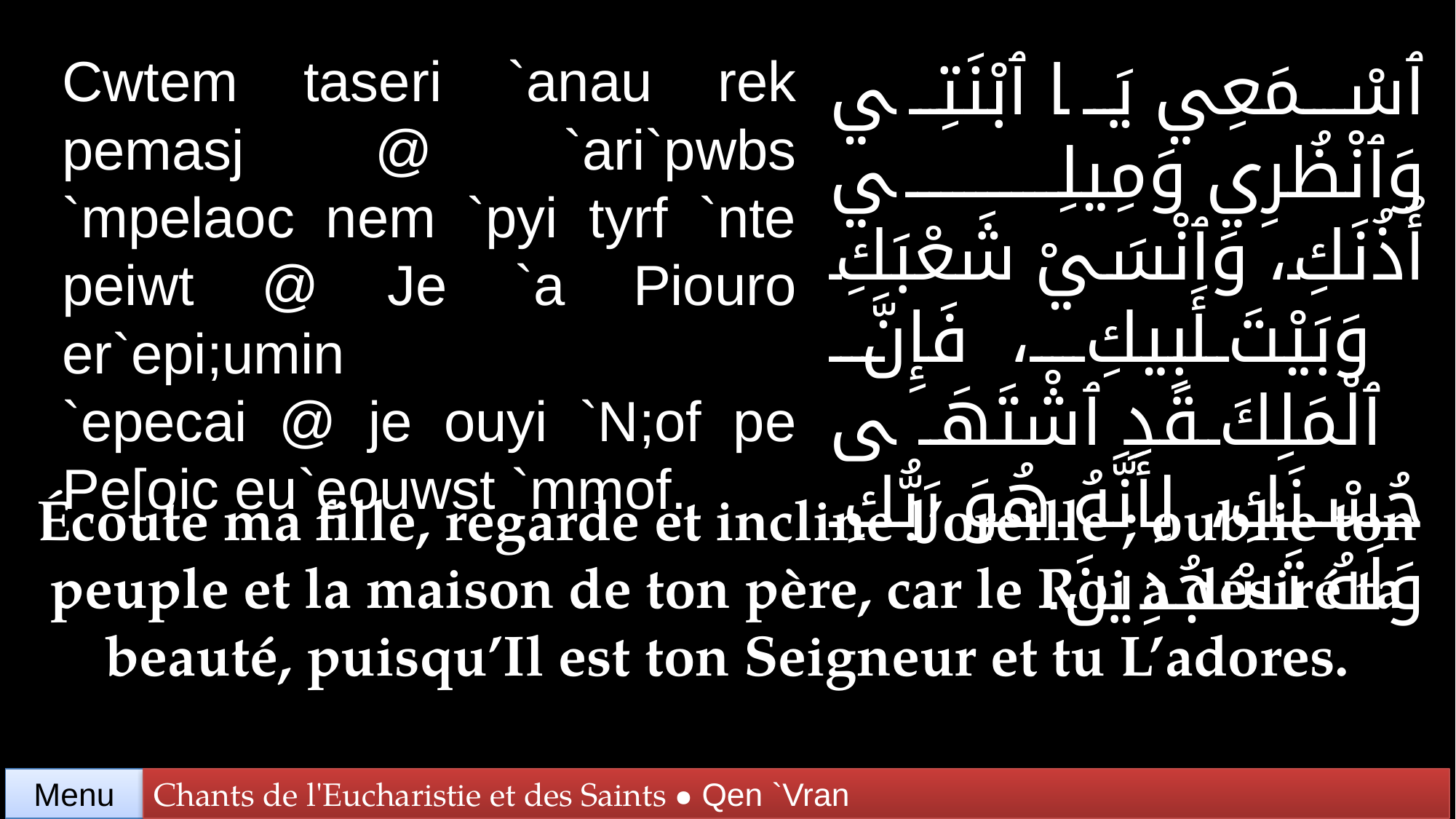

Cwtem taseri `anau rek pemasj @ `ari`pwbs `mpelaoc nem `pyi tyrf `nte peiwt @ Je `a Piouro er`epi;umin
`epecai @ je ouyi `N;of pe Pe[oic eu`eouwst `mmof.
ٱسْمَعِي يَا ٱبْنَتِي وَٱنْظُرِي وَمِيلِي أُذُنَكِ، وَٱنْسَيْ شَعْبَكِ وَبَيْتَ أَبِيكِ، فَإِنَّ ٱلْمَلِكَ قَدِ ٱشْتَهَى حُسْنَكِ، لِأَنَّهُ هُوَ رَبُّكِ وَلَهُ تَسْجُدِينَ.
Écoute ma fille, regarde et incline l’oreille ; oublie ton peuple et la maison de ton père, car le Roi a désiré ta beauté, puisqu’Il est ton Seigneur et tu L’adores.
Chants de l'Eucharistie et des Saints • Qen `Vran
Menu